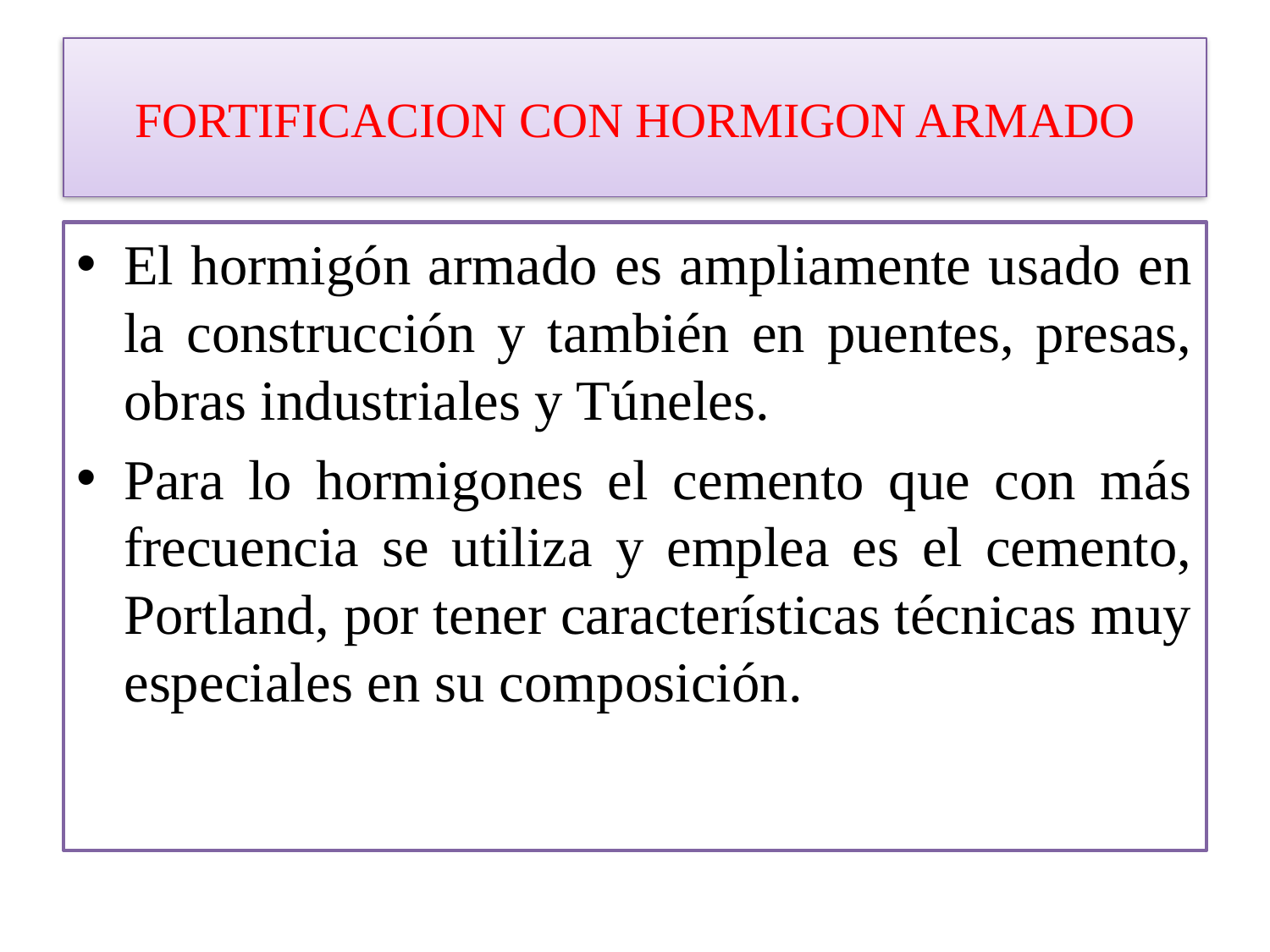

# FORTIFICACION CON HORMIGON ARMADO
El hormigón armado es ampliamente usado en la construcción y también en puentes, presas, obras industriales y Túneles.
Para lo hormigones el cemento que con más frecuencia se utiliza y emplea es el cemento, Portland, por tener características técnicas muy especiales en su composición.